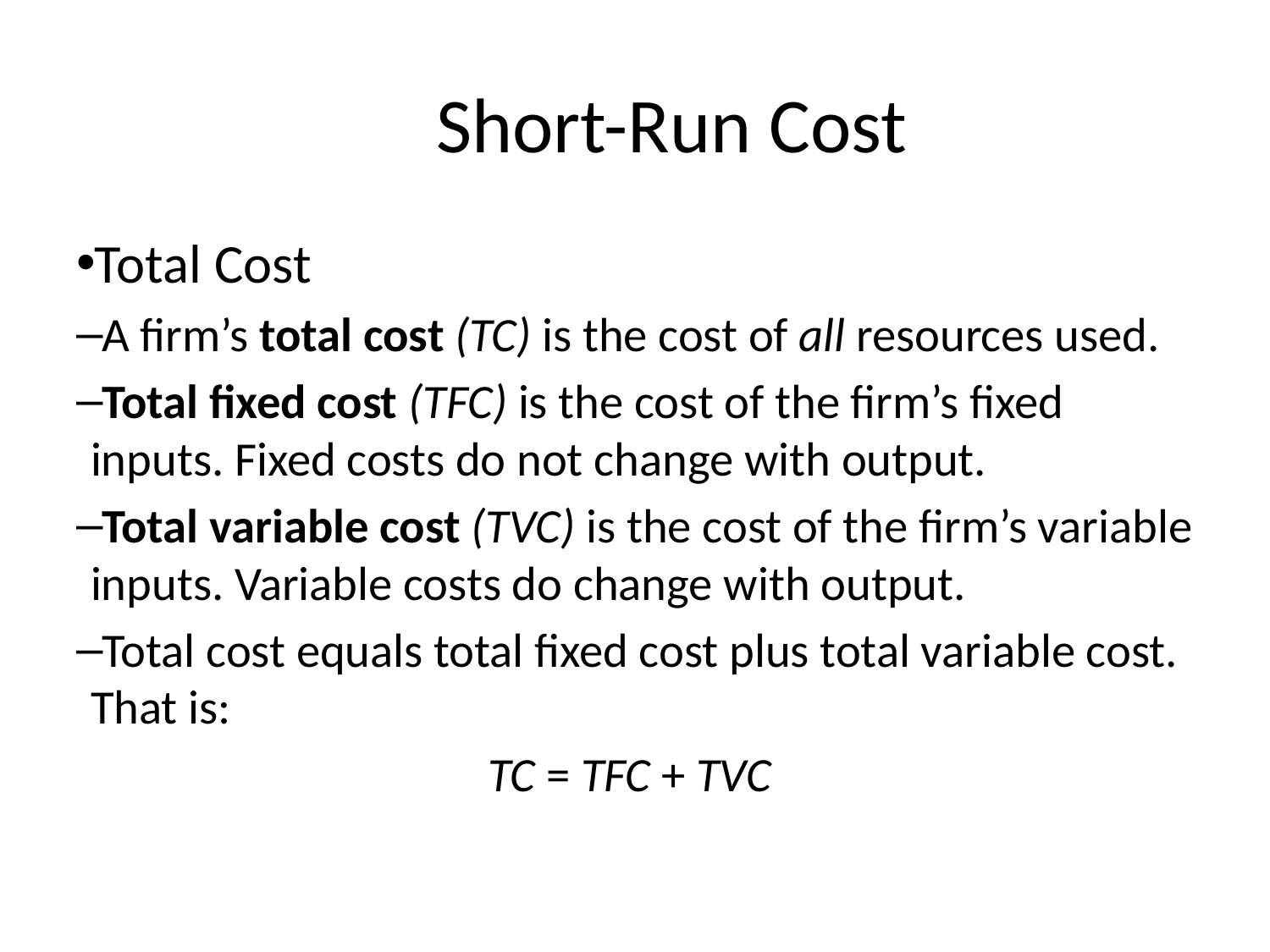

# Short-Run Cost
Total Cost
A firm’s total cost (TC) is the cost of all resources used.
Total fixed cost (TFC) is the cost of the firm’s fixed inputs. Fixed costs do not change with output.
Total variable cost (TVC) is the cost of the firm’s variable inputs. Variable costs do change with output.
Total cost equals total fixed cost plus total variable cost. That is:
TC = TFC + TVC